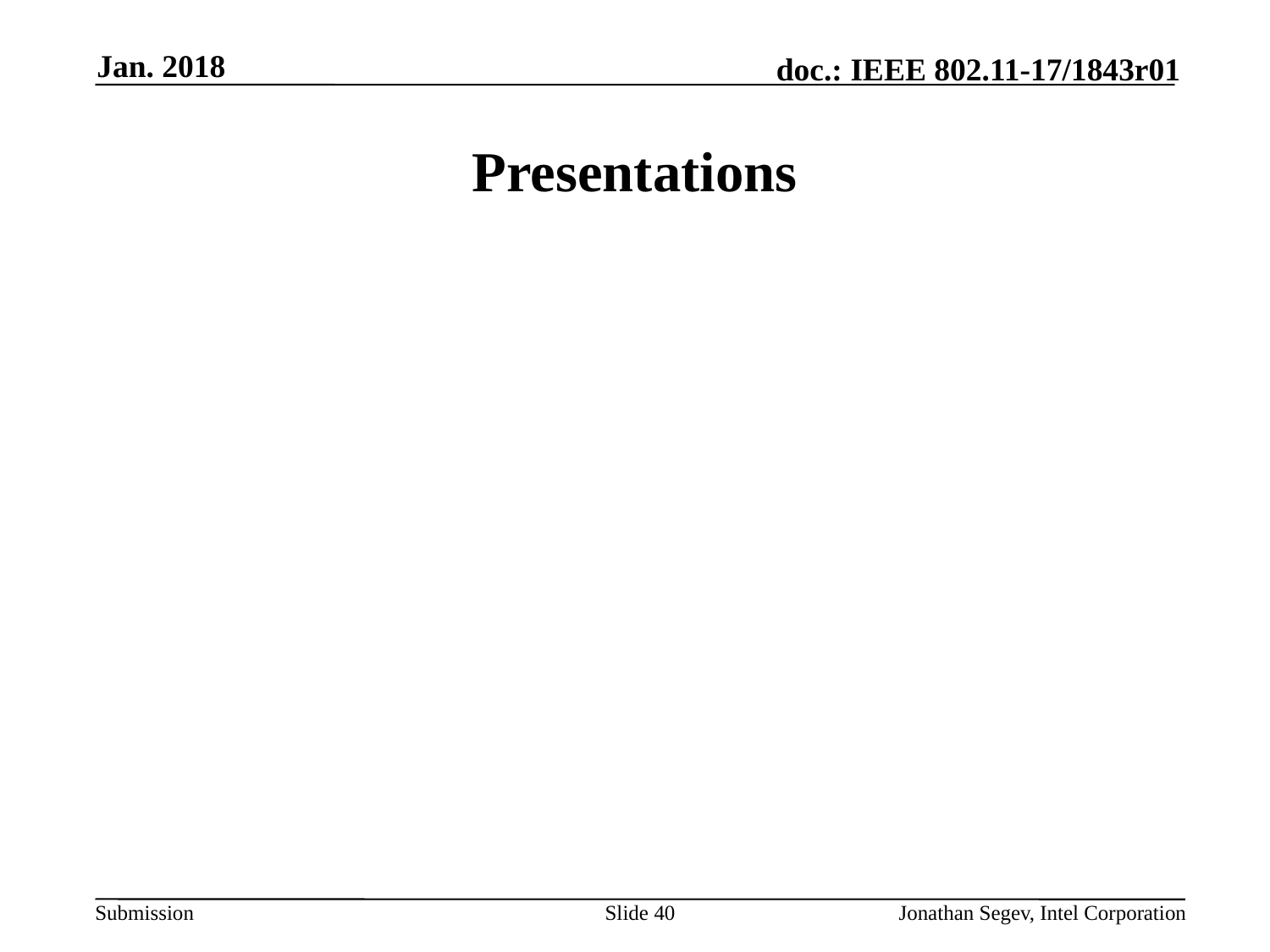

Jan. 2018
# Presentations

Slide 40
Jonathan Segev, Intel Corporation